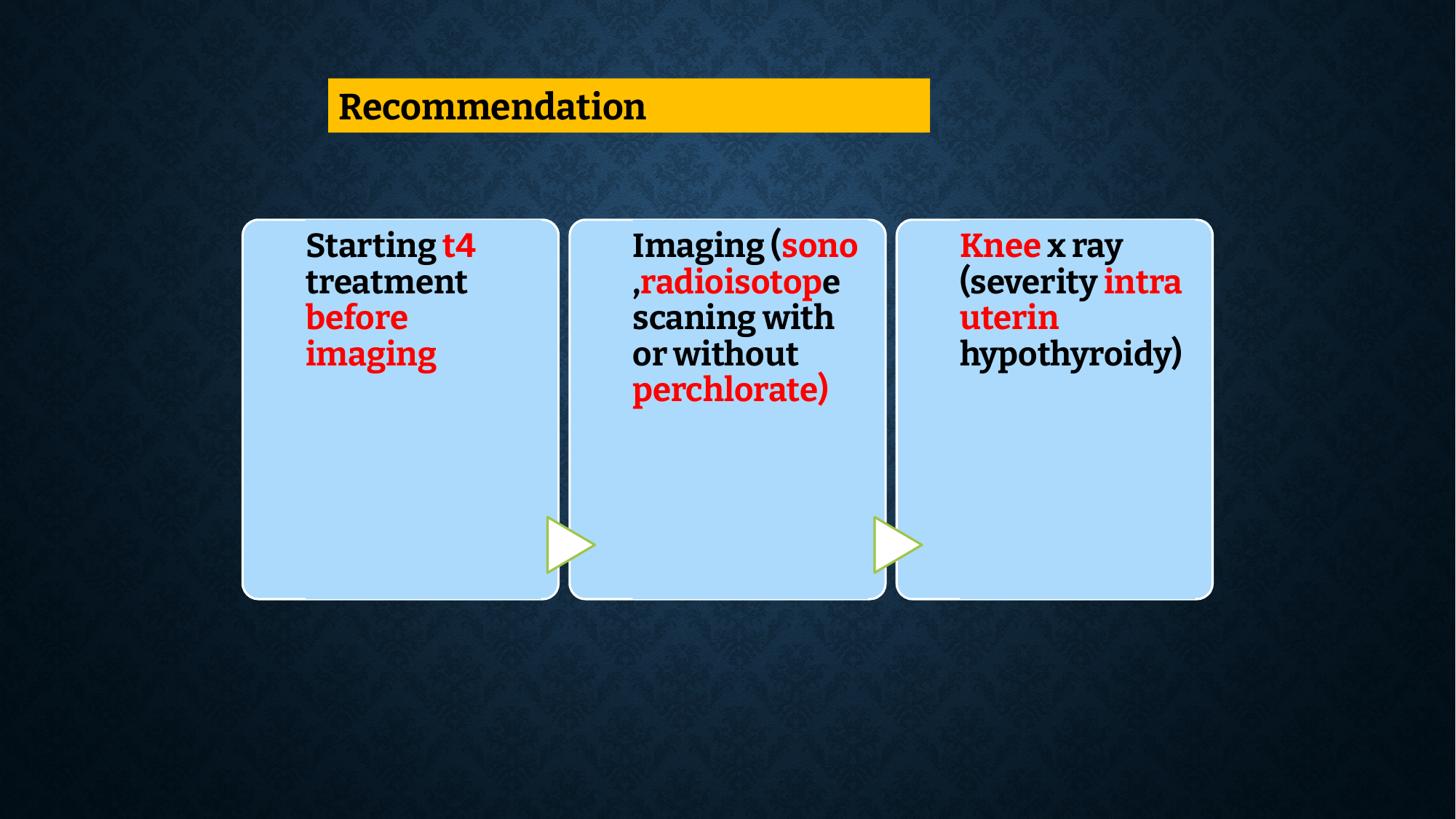

Recommendation
Recommendation
Starting t4 treatment before imaging
Recommendation
Imaging (sono  ,radioisotope scaning with or without perchlorate)
Recmendeation
Knee x ray (severity intra uterin hypothyroidy)